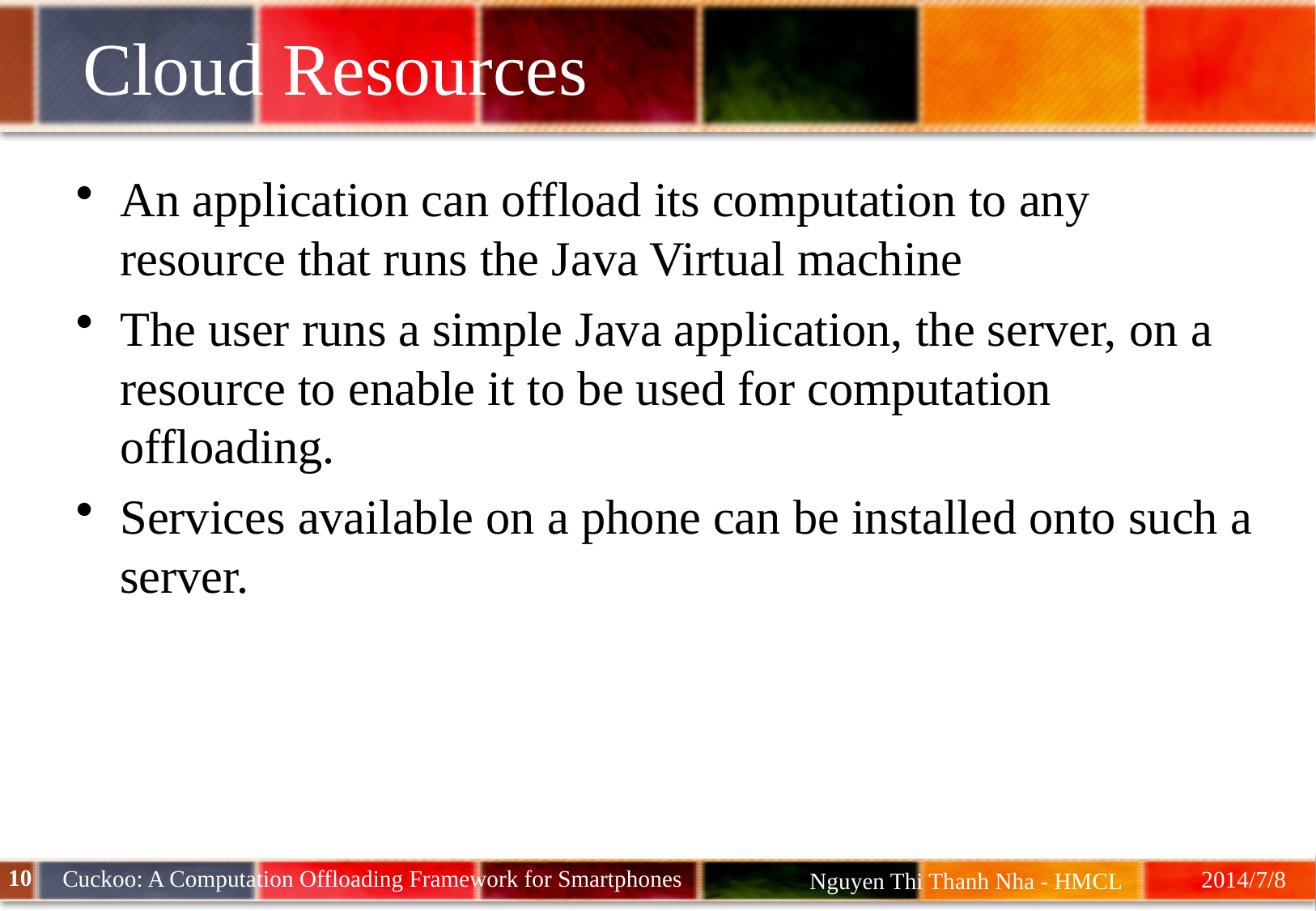

# Cloud Resources
An application can offload its computation to any resource that runs the Java Virtual machine
The user runs a simple Java application, the server, on a resource to enable it to be used for computation offloading.
Services available on a phone can be installed onto such a server.
10
Cuckoo: A Computation Offloading Framework for Smartphones
2014/7/8